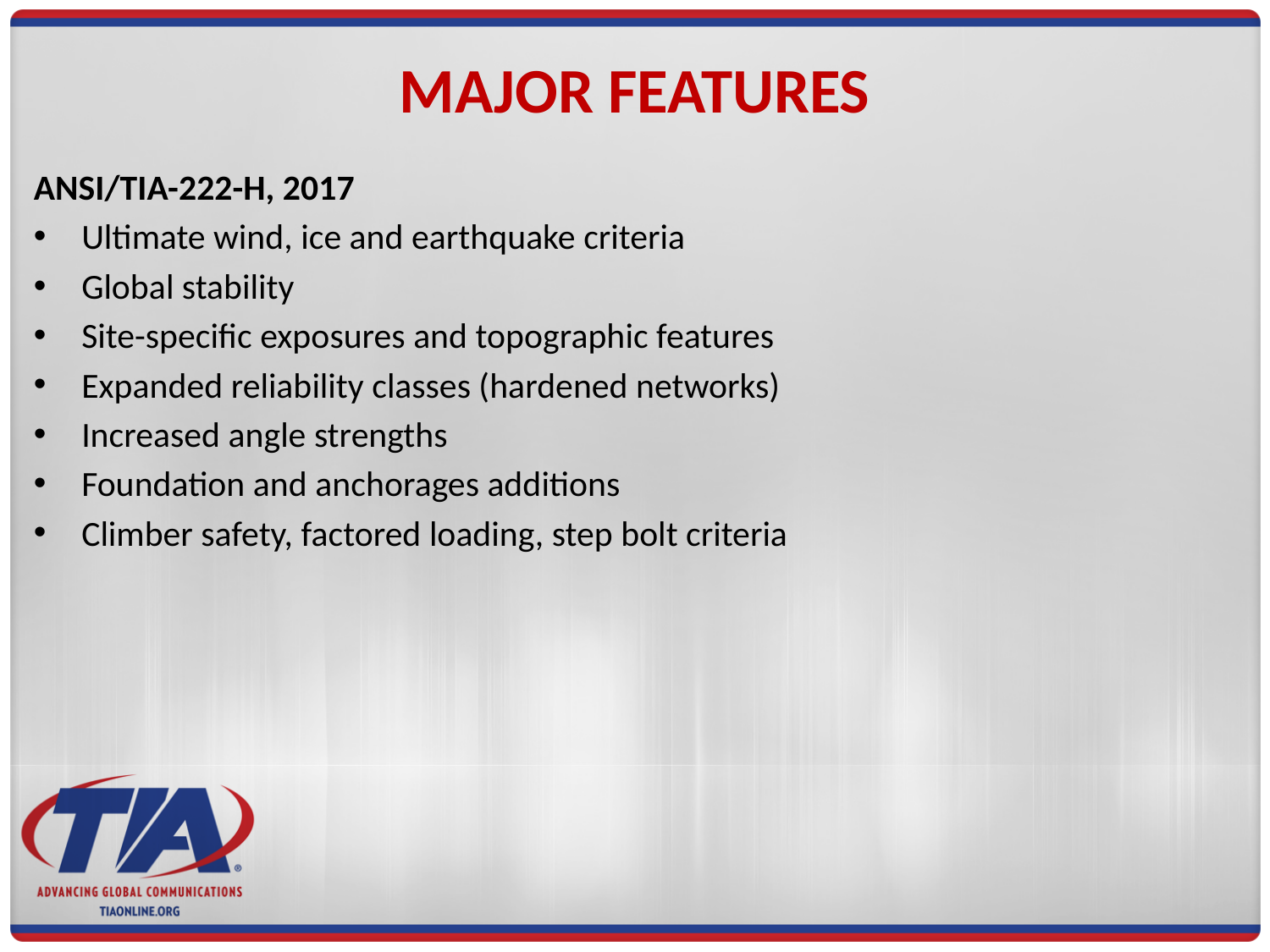

# MAJOR FEATURES
ANSI/TIA-222-H, 2017
Ultimate wind, ice and earthquake criteria
Global stability
Site-specific exposures and topographic features
Expanded reliability classes (hardened networks)
Increased angle strengths
Foundation and anchorages additions
Climber safety, factored loading, step bolt criteria